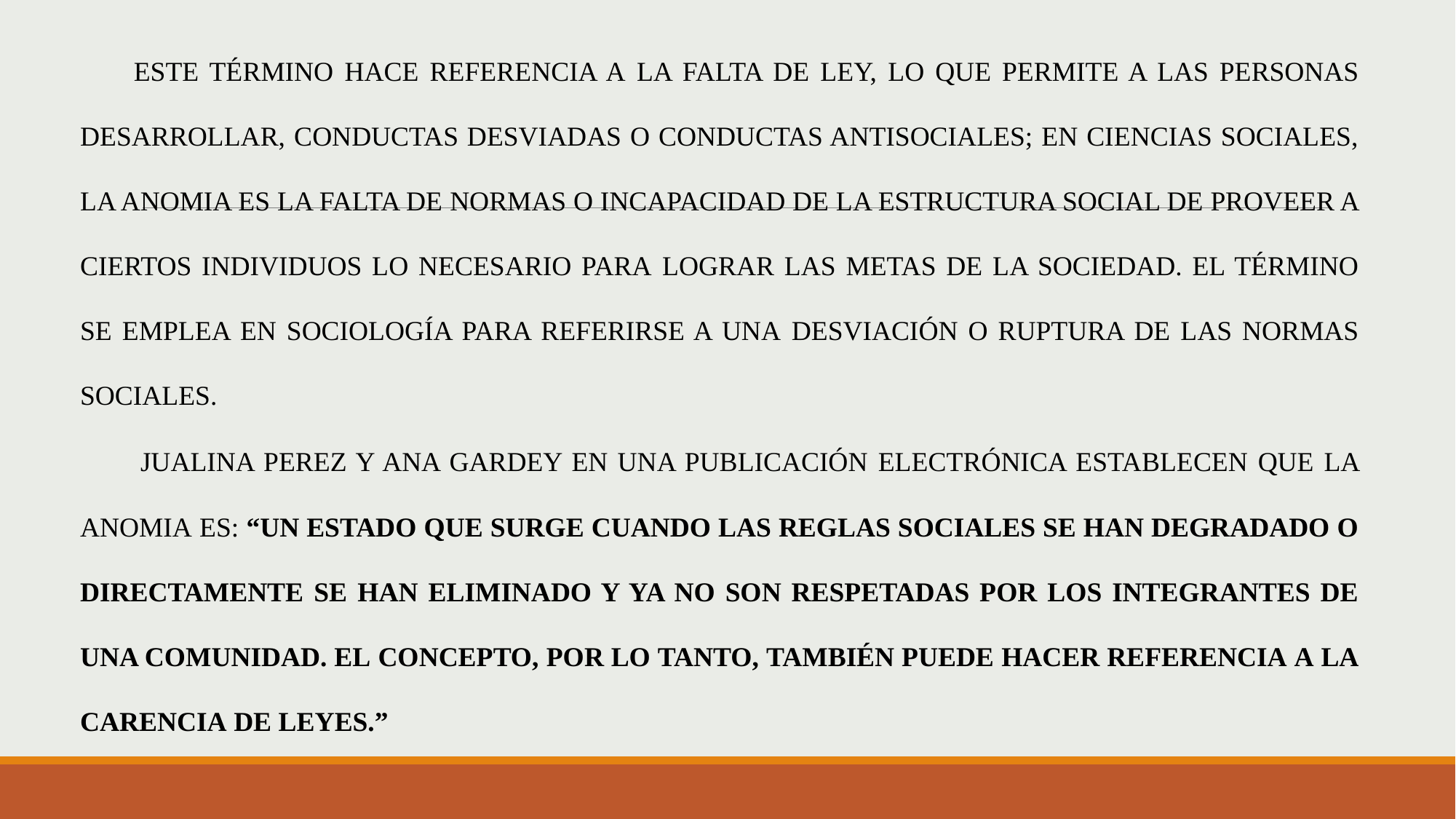

ESTE TÉRMINO HACE REFERENCIA A LA FALTA DE LEY, LO QUE PERMITE A LAS PERSONAS DESARROLLAR, CONDUCTAS DESVIADAS O CONDUCTAS ANTISOCIALES; EN CIENCIAS SOCIALES, LA ANOMIA ES LA FALTA DE NORMAS O INCAPACIDAD DE LA ESTRUCTURA SOCIAL DE PROVEER A CIERTOS INDIVIDUOS LO NECESARIO PARA LOGRAR LAS METAS DE LA SOCIEDAD. EL TÉRMINO SE EMPLEA EN SOCIOLOGÍA PARA REFERIRSE A UNA DESVIACIÓN O RUPTURA DE LAS NORMAS SOCIALES.
 JUALINA PEREZ Y ANA GARDEY EN UNA PUBLICACIÓN ELECTRÓNICA ESTABLECEN QUE LA ANOMIA ES: “UN ESTADO QUE SURGE CUANDO LAS REGLAS SOCIALES SE HAN DEGRADADO O DIRECTAMENTE SE HAN ELIMINADO Y YA NO SON RESPETADAS POR LOS INTEGRANTES DE UNA COMUNIDAD. EL CONCEPTO, POR LO TANTO, TAMBIÉN PUEDE HACER REFERENCIA A LA CARENCIA DE LEYES.”